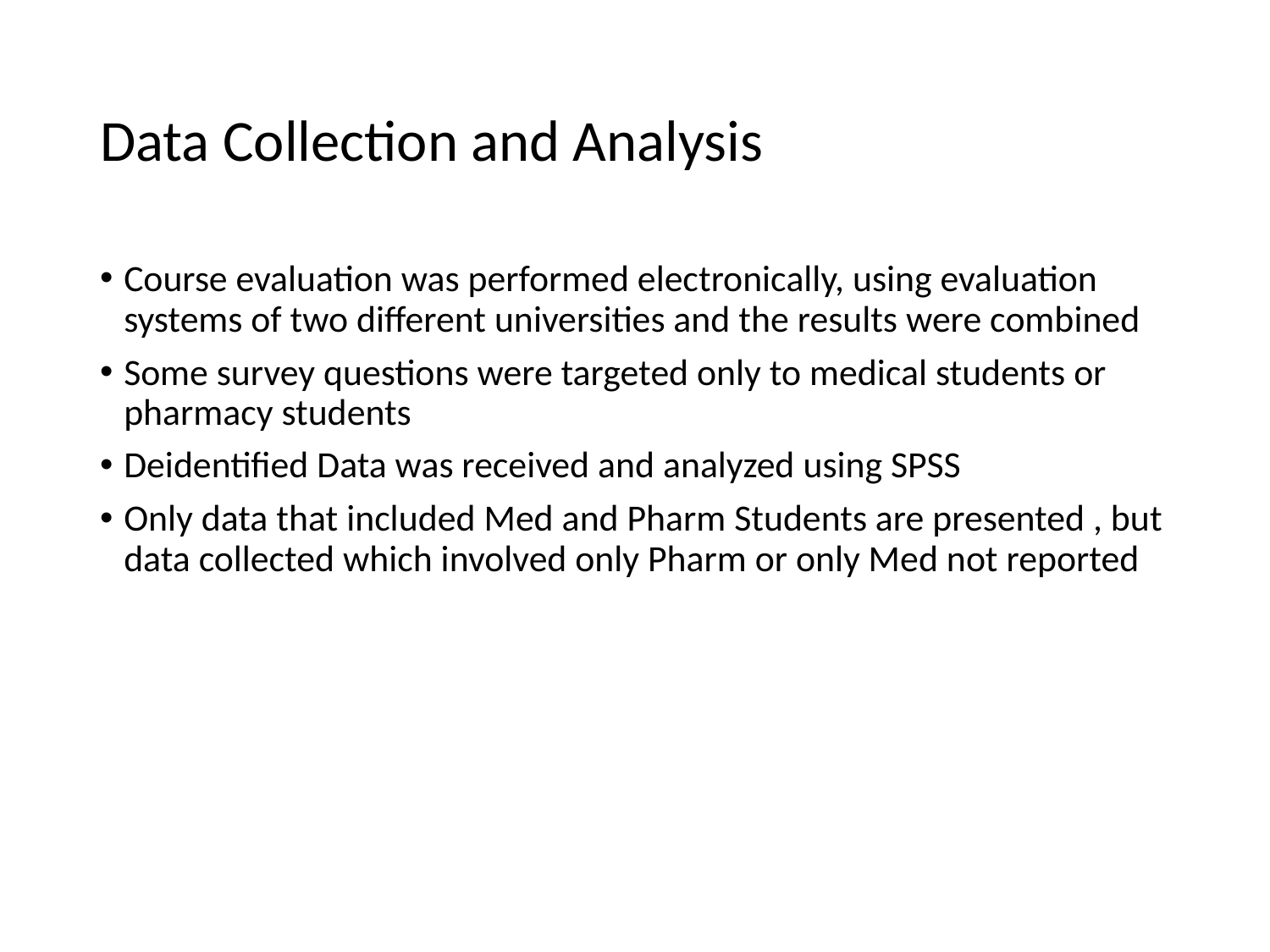

# Data Collection and Analysis
Course evaluation was performed electronically, using evaluation systems of two different universities and the results were combined
Some survey questions were targeted only to medical students or pharmacy students
Deidentified Data was received and analyzed using SPSS
Only data that included Med and Pharm Students are presented , but data collected which involved only Pharm or only Med not reported